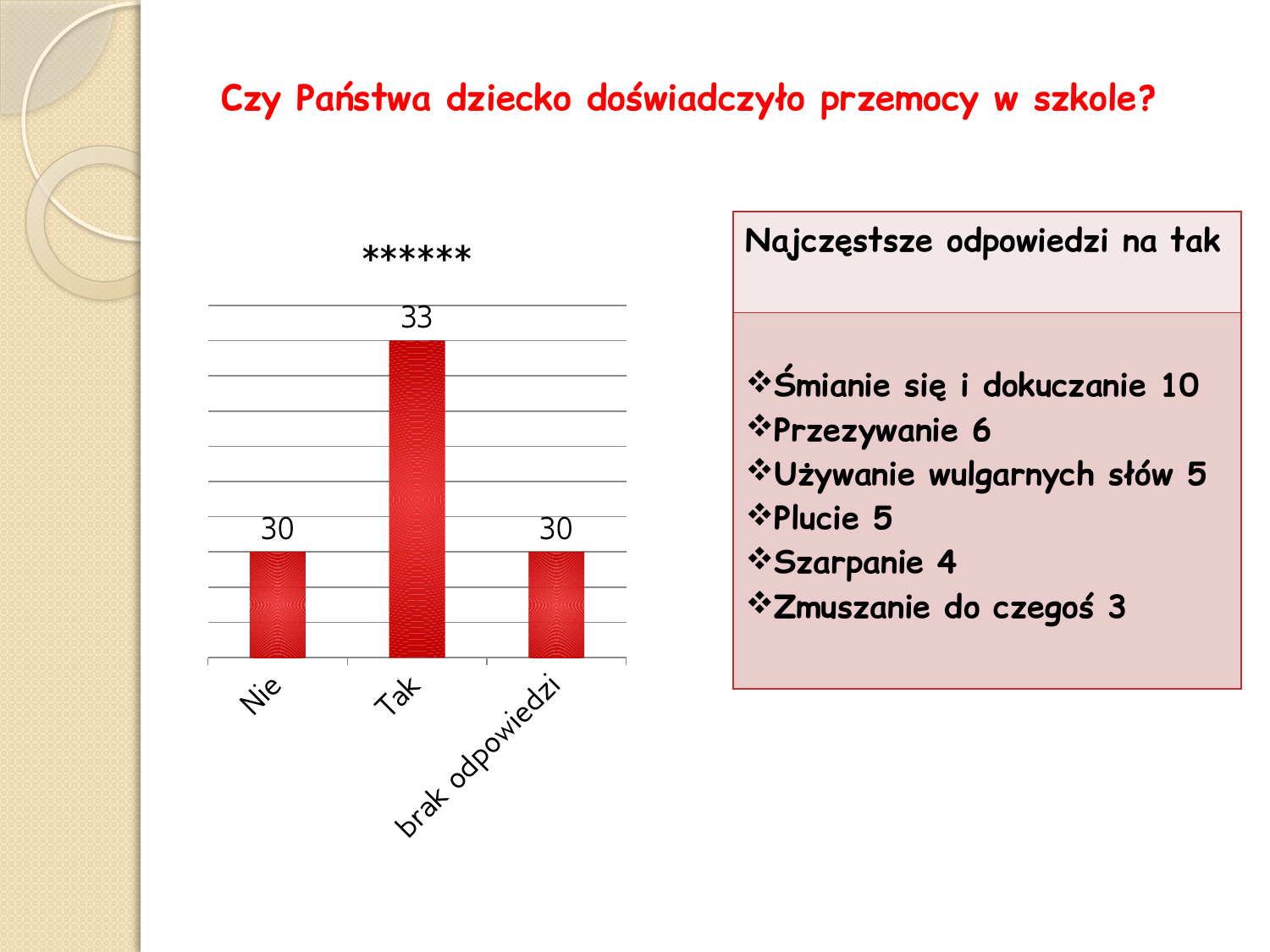

# Czy Państwa dziecko doświadczyło przemocy w szkole?

### Chart:

| Category | ****** |
|---|---|
| Nie | 30.0 |
| Tak | 33.0 |
| brak odpowiedzi | 30.0 |
| Najczęstsze odpowiedzi na tak |
| --- |
| Śmianie się i dokuczanie 10 Przezywanie 6 Używanie wulgarnych słów 5 Plucie 5 Szarpanie 4 Zmuszanie do czegoś 3 |